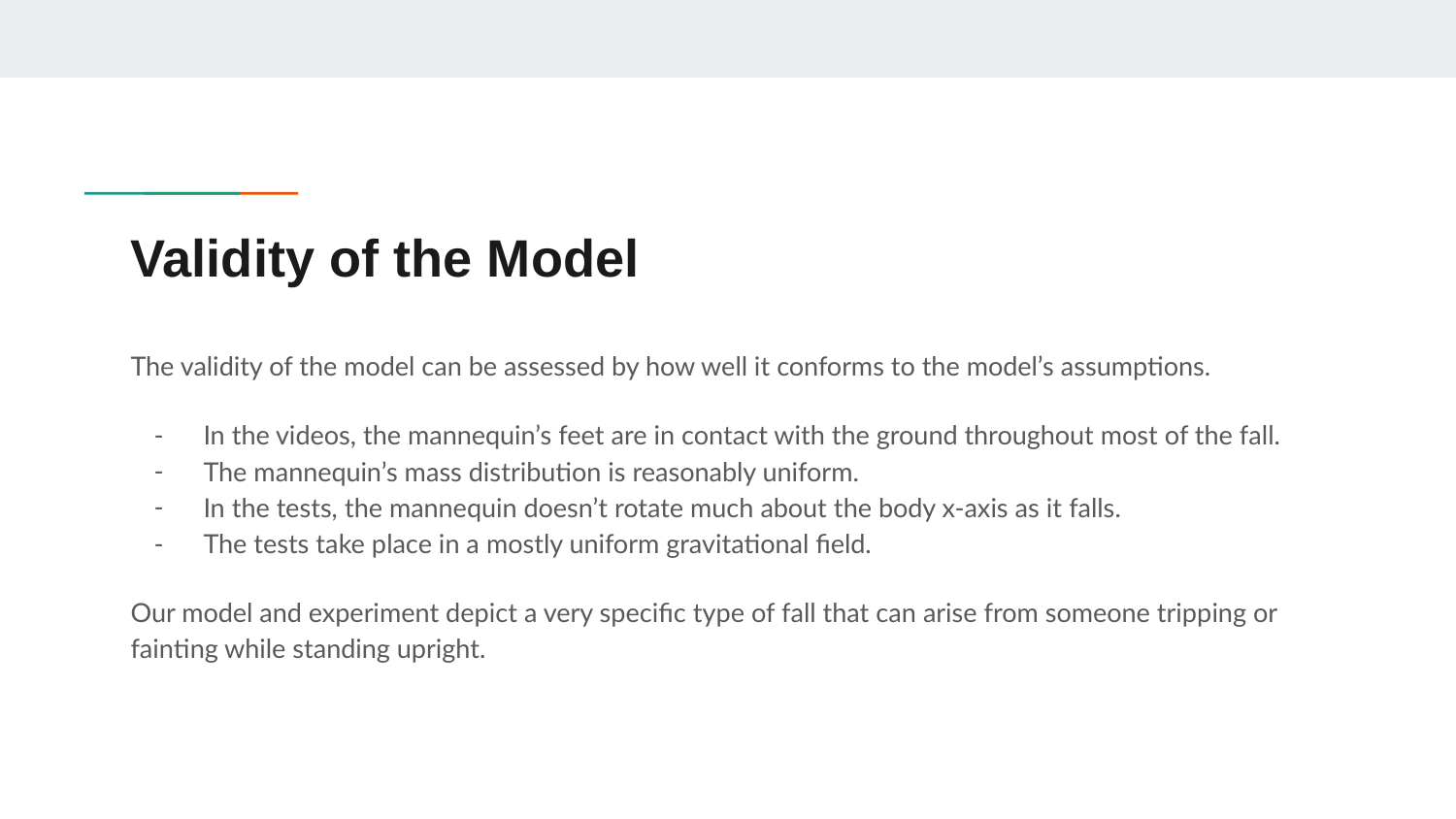

# Validity of the Model
The validity of the model can be assessed by how well it conforms to the model’s assumptions.
In the videos, the mannequin’s feet are in contact with the ground throughout most of the fall.
The mannequin’s mass distribution is reasonably uniform.
In the tests, the mannequin doesn’t rotate much about the body x-axis as it falls.
The tests take place in a mostly uniform gravitational field.
Our model and experiment depict a very specific type of fall that can arise from someone tripping or fainting while standing upright.